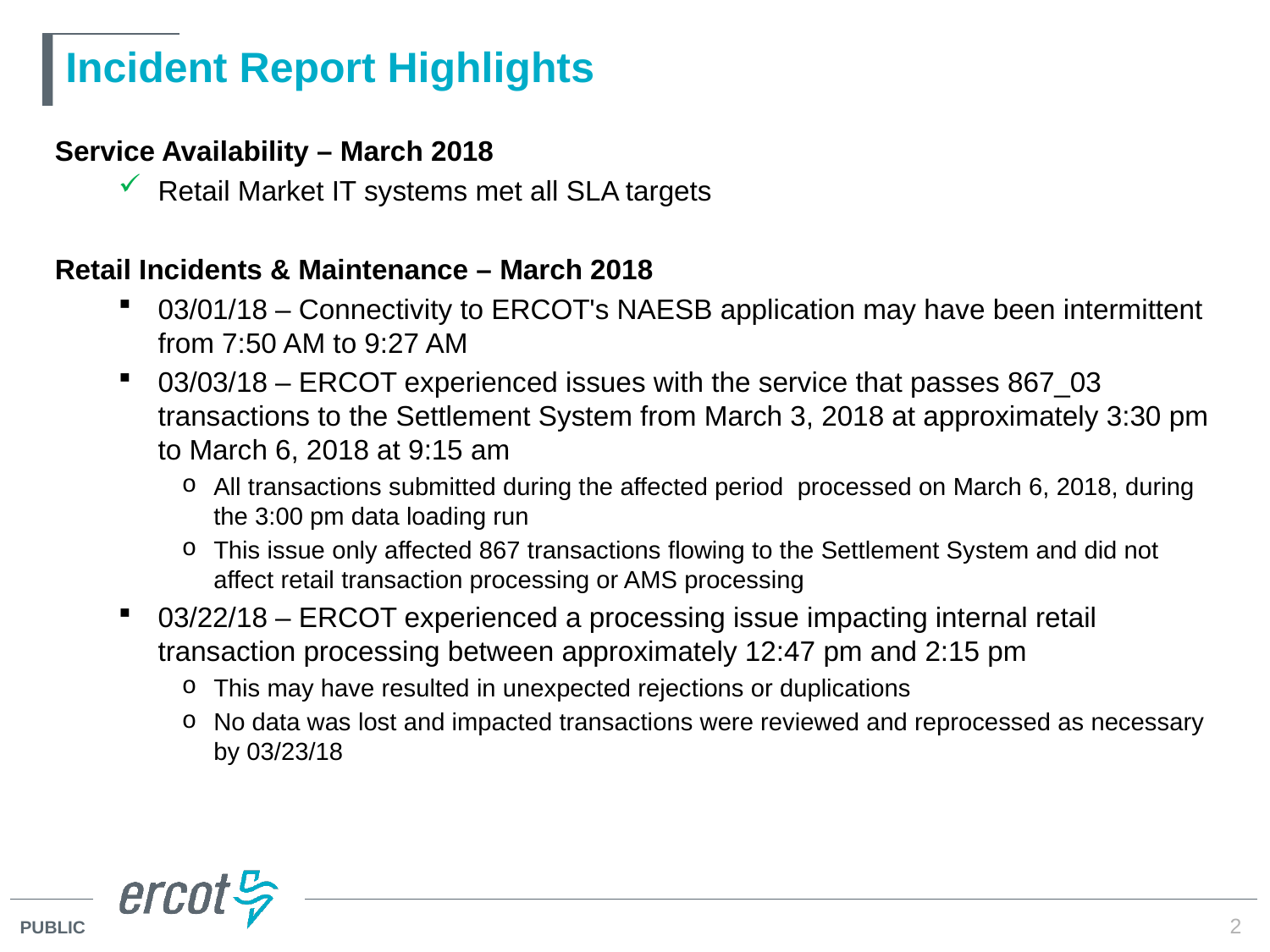

# Incident Report Highlights
Service Availability – March 2018
Retail Market IT systems met all SLA targets

Retail Incidents & Maintenance – March 2018
03/01/18 – Connectivity to ERCOT's NAESB application may have been intermittent from 7:50 AM to 9:27 AM
03/03/18 – ERCOT experienced issues with the service that passes 867_03 transactions to the Settlement System from March 3, 2018 at approximately 3:30 pm to March 6, 2018 at 9:15 am
All transactions submitted during the affected period  processed on March 6, 2018, during the 3:00 pm data loading run
This issue only affected 867 transactions flowing to the Settlement System and did not affect retail transaction processing or AMS processing
03/22/18 – ERCOT experienced a processing issue impacting internal retail transaction processing between approximately 12:47 pm and 2:15 pm
This may have resulted in unexpected rejections or duplications
No data was lost and impacted transactions were reviewed and reprocessed as necessary by 03/23/18

2